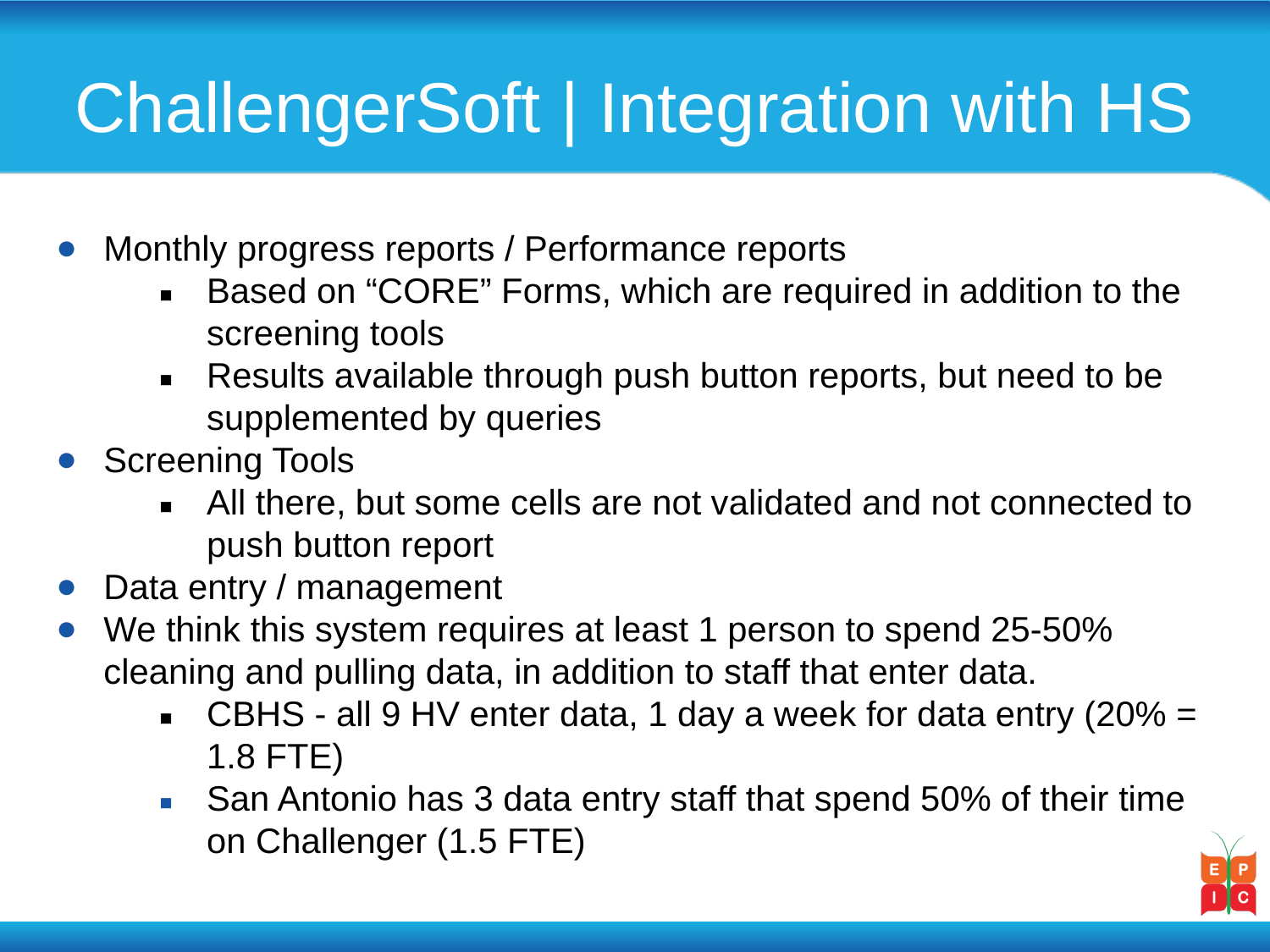

# ChallengerSoft | Integration with HS
Monthly progress reports / Performance reports
Based on “CORE” Forms, which are required in addition to the screening tools
Results available through push button reports, but need to be supplemented by queries
Screening Tools
All there, but some cells are not validated and not connected to push button report
Data entry / management
We think this system requires at least 1 person to spend 25-50% cleaning and pulling data, in addition to staff that enter data.
CBHS - all 9 HV enter data, 1 day a week for data entry (20% = 1.8 FTE)
San Antonio has 3 data entry staff that spend 50% of their time on Challenger (1.5 FTE)